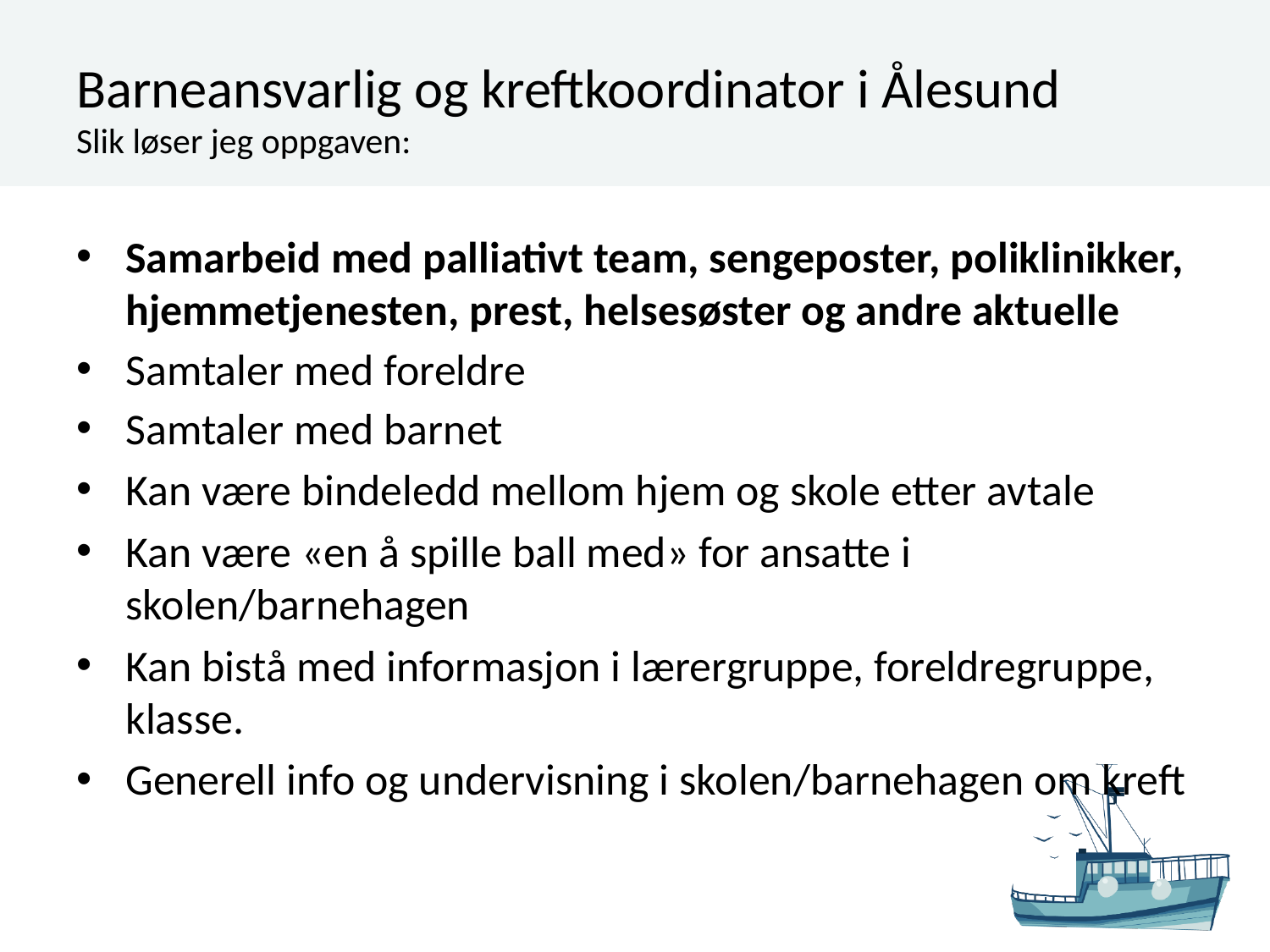

# Barneansvarlig og kreftkoordinator i Ålesund Slik løser jeg oppgaven:
Samarbeid med palliativt team, sengeposter, poliklinikker, hjemmetjenesten, prest, helsesøster og andre aktuelle
Samtaler med foreldre
Samtaler med barnet
Kan være bindeledd mellom hjem og skole etter avtale
Kan være «en å spille ball med» for ansatte i skolen/barnehagen
Kan bistå med informasjon i lærergruppe, foreldregruppe, klasse.
Generell info og undervisning i skolen/barnehagen om kreft